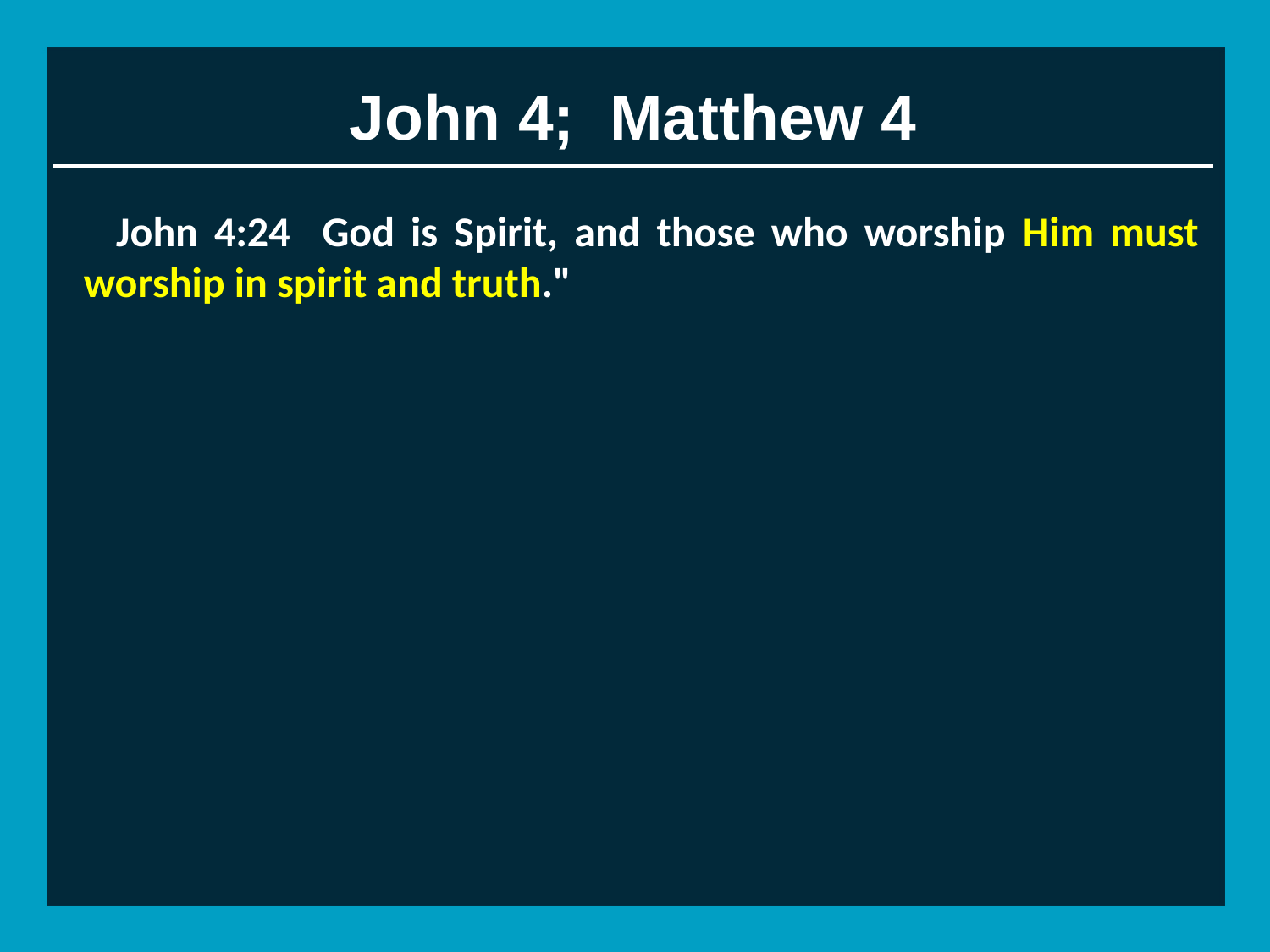

# John 4;  Matthew 4
  John 4:24  God is Spirit, and those who worship Him must worship in spirit and truth."